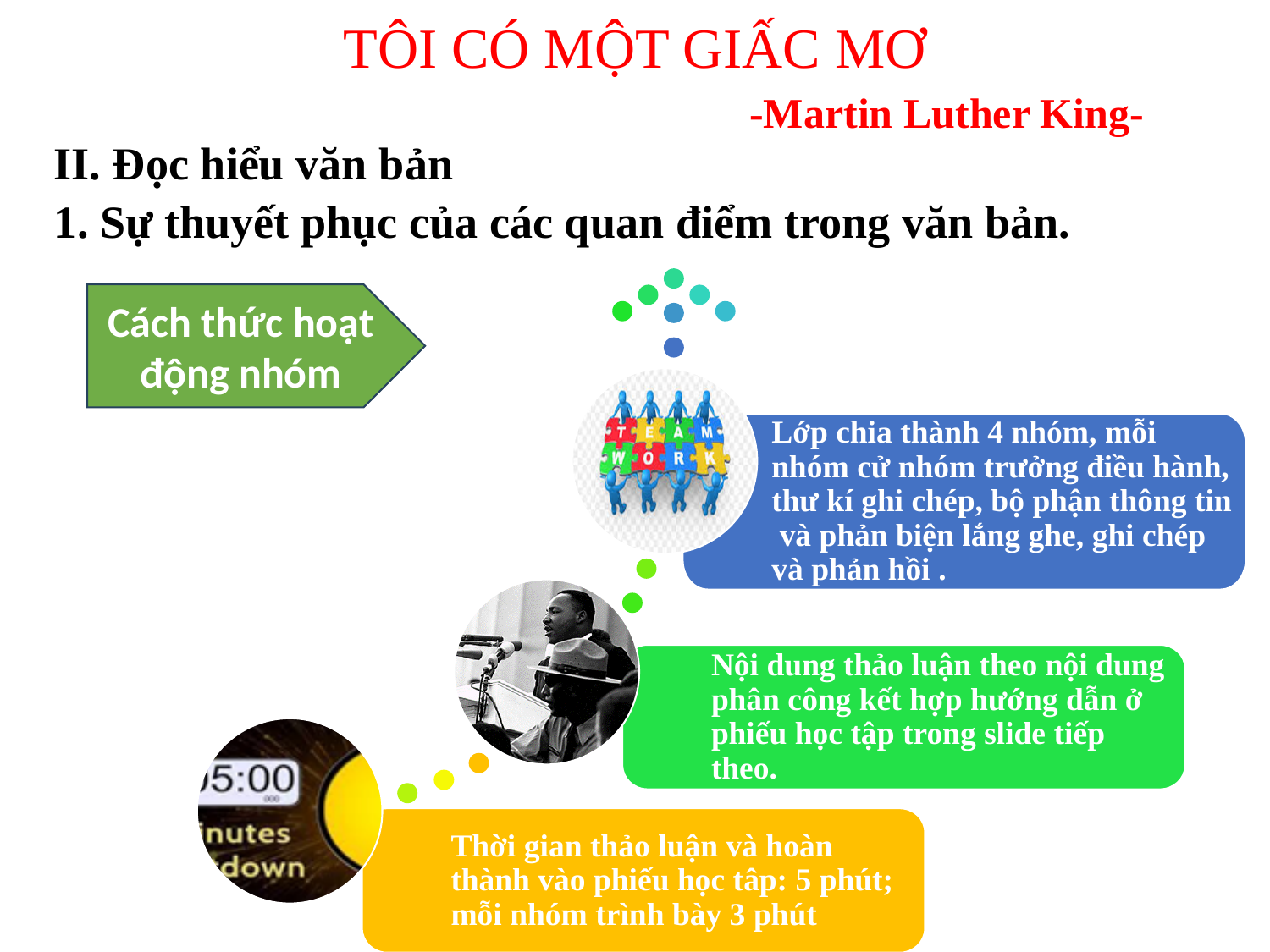

# TÔI CÓ MỘT GIẤC MƠ
-Martin Luther King-
II. Đọc hiểu văn bản
1. Sự thuyết phục của các quan điểm trong văn bản.

Lớp chia thành 4 nhóm, mỗi nhóm cử nhóm trưởng điều hành, thư kí ghi chép, bộ phận thông tin  và phản biện lắng ghe, ghi chép và phản hồi .

Nội dung thảo luận theo nội dung phân công kết hợp hướng dẫn ở phiếu học tập trong slide tiếp theo.

Thời gian thảo luận và hoàn thành vào phiếu học tâp: 5 phút; mỗi nhóm trình bày 3 phút
Cách thức hoạt động nhóm